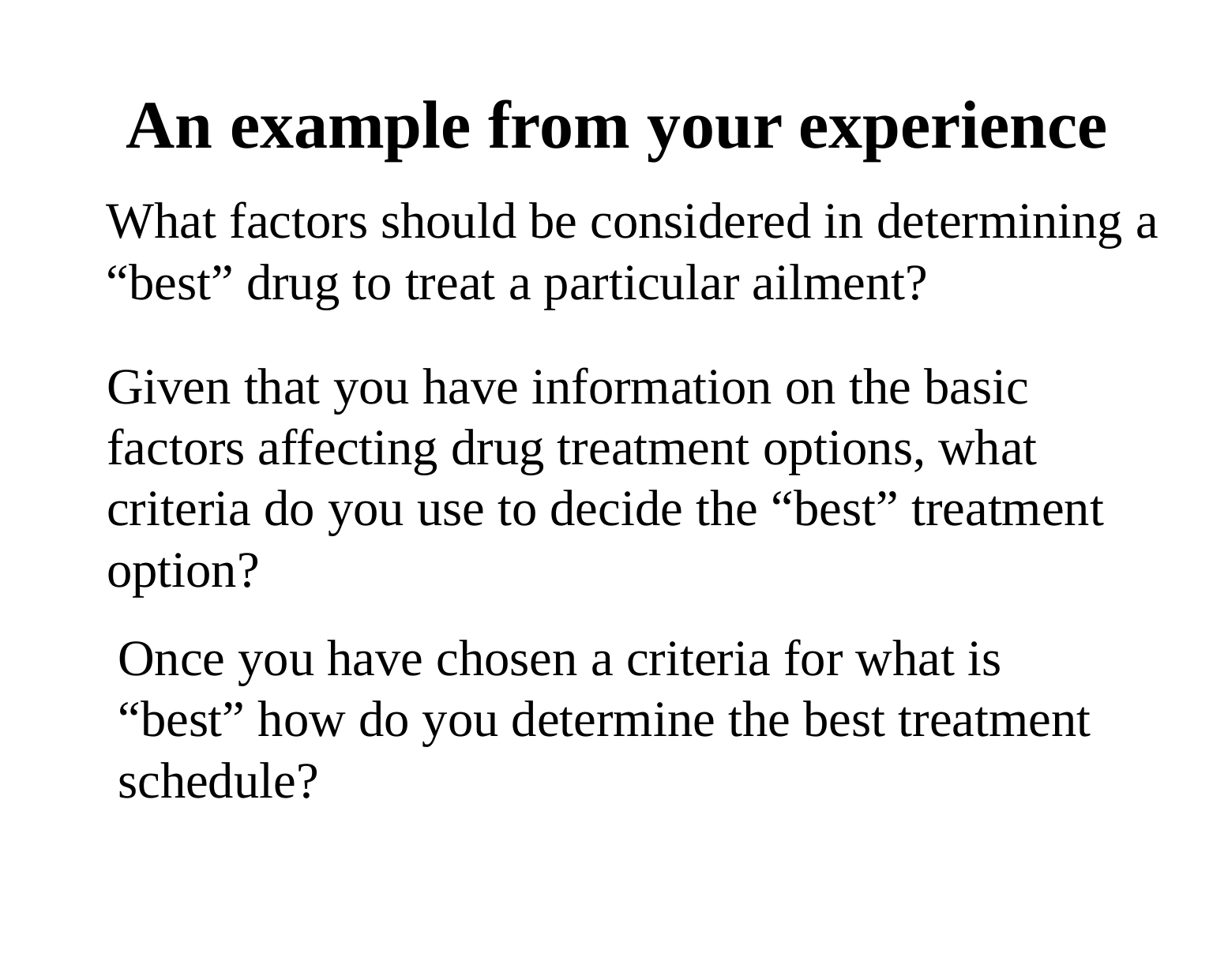

# An example from your experience
What factors should be considered in determining a “best” drug to treat a particular ailment?
Given that you have information on the basic factors affecting drug treatment options, what criteria do you use to decide the “best” treatment option?
Once you have chosen a criteria for what is “best” how do you determine the best treatment schedule?